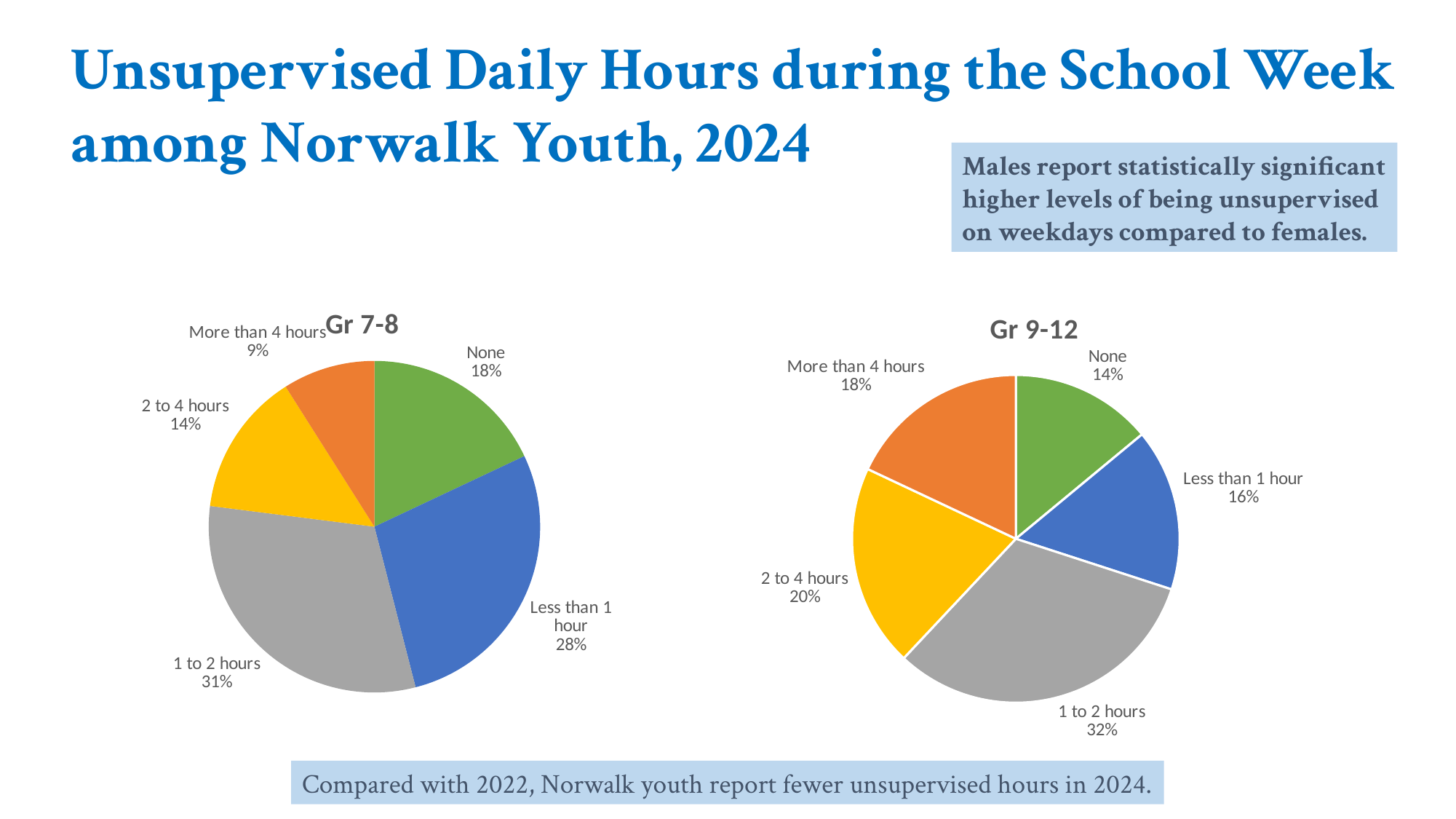

Unsupervised Daily Hours during the School Week among Norwalk Youth, 2024
Males report statistically significant higher levels of being unsupervised on weekdays compared to females.

### Chart: Gr 9-12

| Category | Gr 9-12 |
|---|---|
| None | 0.14 |
| Less than 1 hour | 0.16 |
| 1 to 2 hours | 0.32 |
| 2 to 4 hours | 0.2 |
| More than 4 hours | 0.18 |

### Chart: Gr 7-8

| Category | Gr 7-8 |
|---|---|
| None | 0.18 |
| Less than 1 hour | 0.28 |
| 1 to 2 hours | 0.31 |
| 2 to 4 hours | 0.14 |
| More than 4 hours | 0.09 |
Compared with 2022, Norwalk youth report fewer unsupervised hours in 2024.